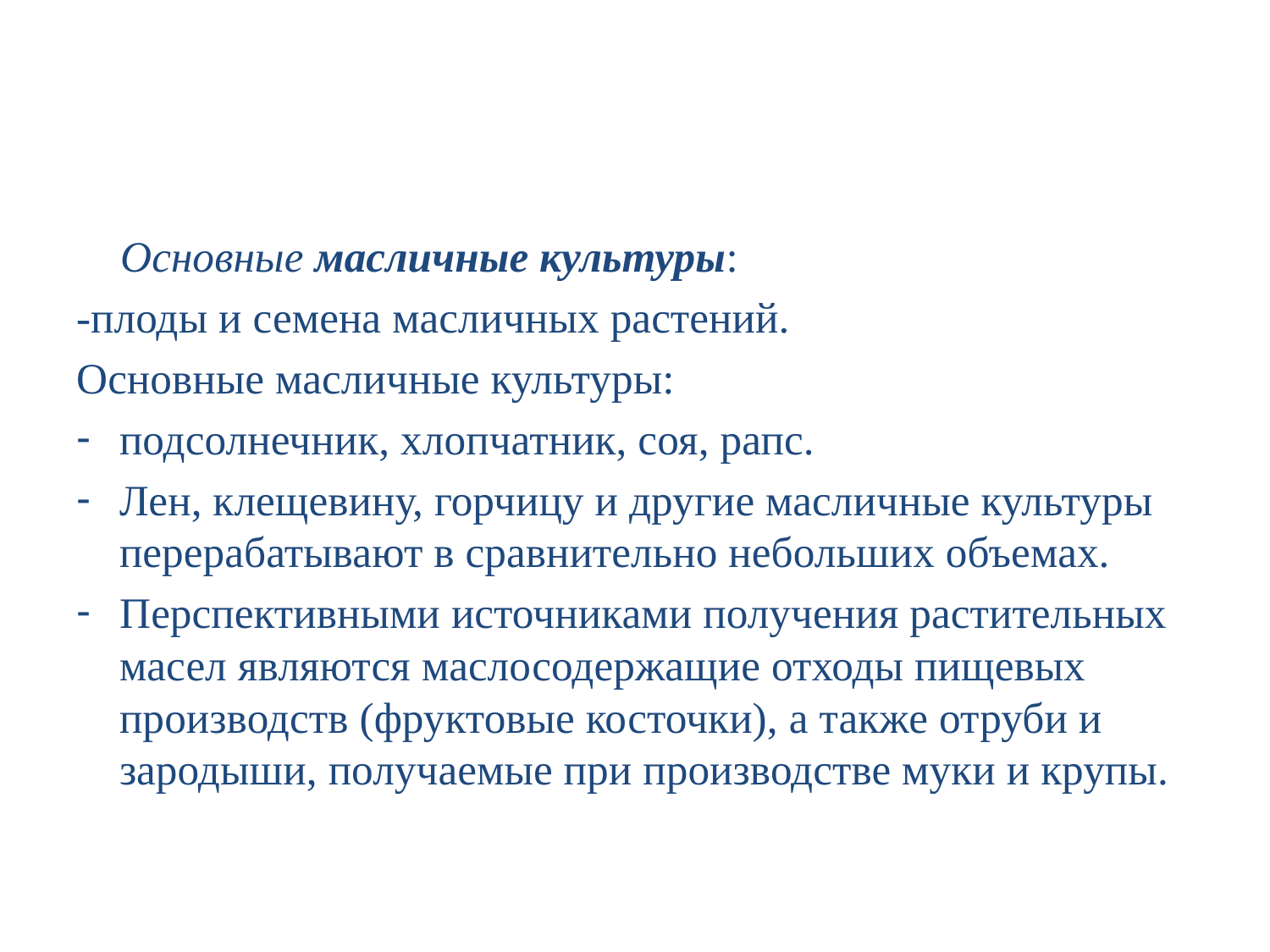

#
    Основные масличные культуры:
-плоды и семена масличных растений.
Основные масличные культуры:
подсолнечник, хлопчатник, соя, рапс.
Лен, клещевину, горчицу и другие масличные культуры перерабатывают в сравнительно небольших объемах.
Перспективными источниками получения растительных масел являются маслосодержащие отходы пищевых производств (фруктовые косточки), а также отруби и зародыши, получаемые при производстве муки и крупы.